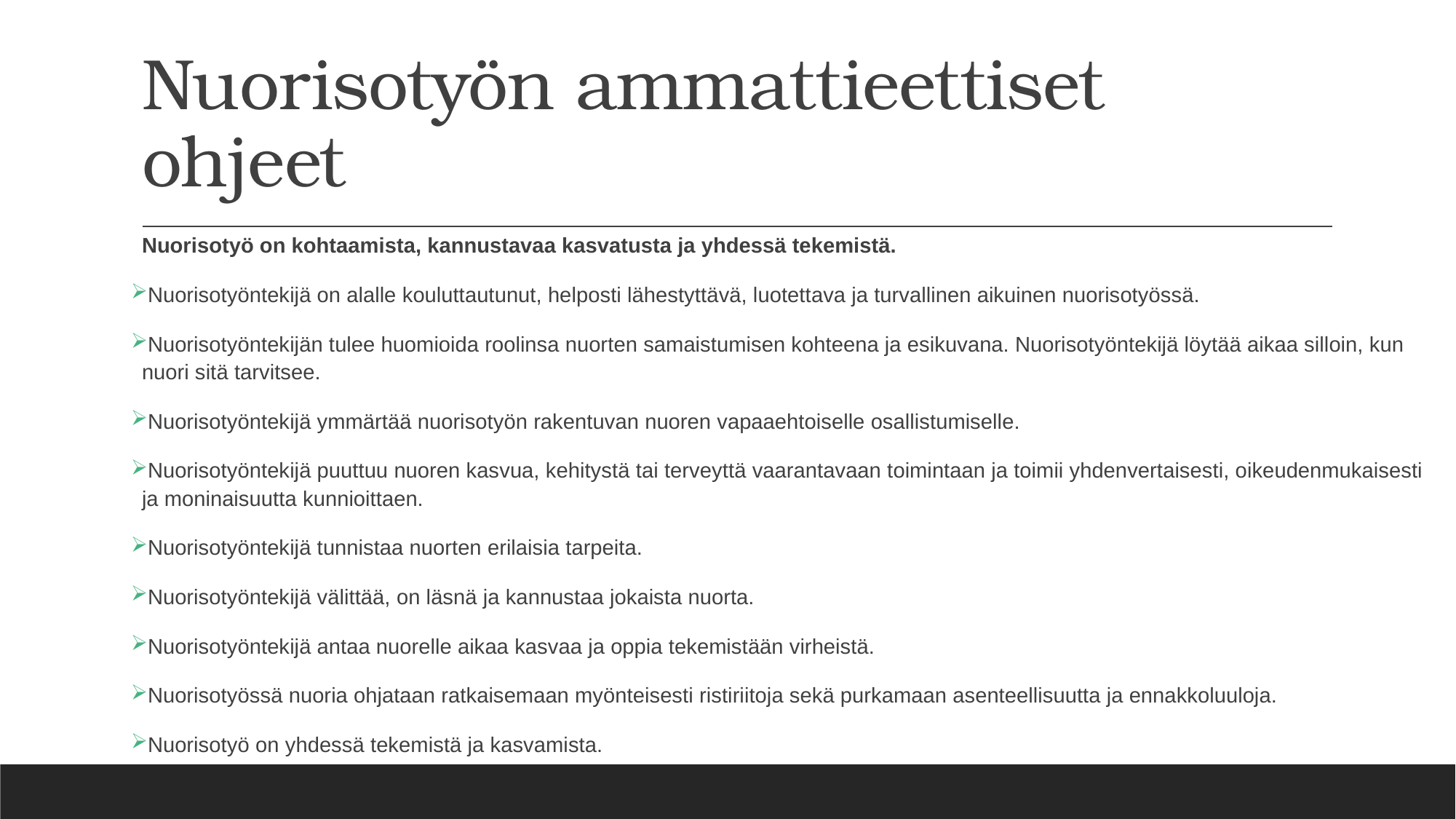

# Nuorisotyön ammattieettiset ohjeet
Nuorisotyö on kohtaamista, kannustavaa kasvatusta ja yhdessä tekemistä.
Nuorisotyöntekijä on alalle kouluttautunut, helposti lähestyttävä, luotettava ja turvallinen aikuinen nuorisotyössä.
Nuorisotyöntekijän tulee huomioida roolinsa nuorten samaistumisen kohteena ja esikuvana. Nuorisotyöntekijä löytää aikaa silloin, kun nuori sitä tarvitsee.
Nuorisotyöntekijä ymmärtää nuorisotyön rakentuvan nuoren vapaaehtoiselle osallistumiselle.
Nuorisotyöntekijä puuttuu nuoren kasvua, kehitystä tai terveyttä vaarantavaan toimintaan ja toimii yhdenvertaisesti, oikeudenmukaisesti ja moninaisuutta kunnioittaen.
Nuorisotyöntekijä tunnistaa nuorten erilaisia tarpeita.
Nuorisotyöntekijä välittää, on läsnä ja kannustaa jokaista nuorta.
Nuorisotyöntekijä antaa nuorelle aikaa kasvaa ja oppia tekemistään virheistä.
Nuorisotyössä nuoria ohjataan ratkaisemaan myönteisesti ristiriitoja sekä purkamaan asenteellisuutta ja ennakkoluuloja.
Nuorisotyö on yhdessä tekemistä ja kasvamista.